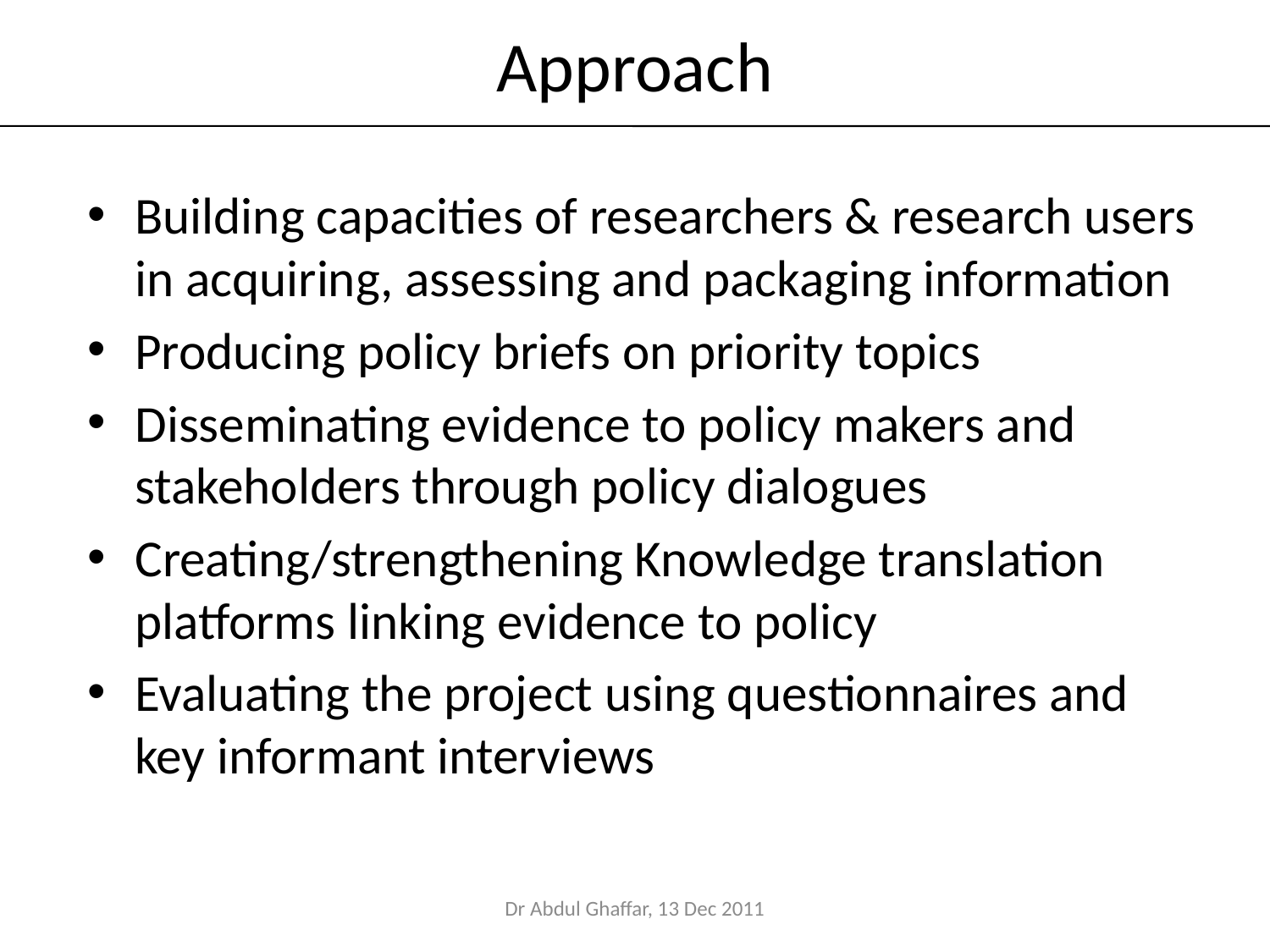

# Approach

Building capacities of researchers & research users in acquiring, assessing and packaging information
Producing policy briefs on priority topics
Disseminating evidence to policy makers and stakeholders through policy dialogues
Creating/strengthening Knowledge translation platforms linking evidence to policy
Evaluating the project using questionnaires and key informant interviews

Dr Abdul Ghaffar, 13 Dec 2011